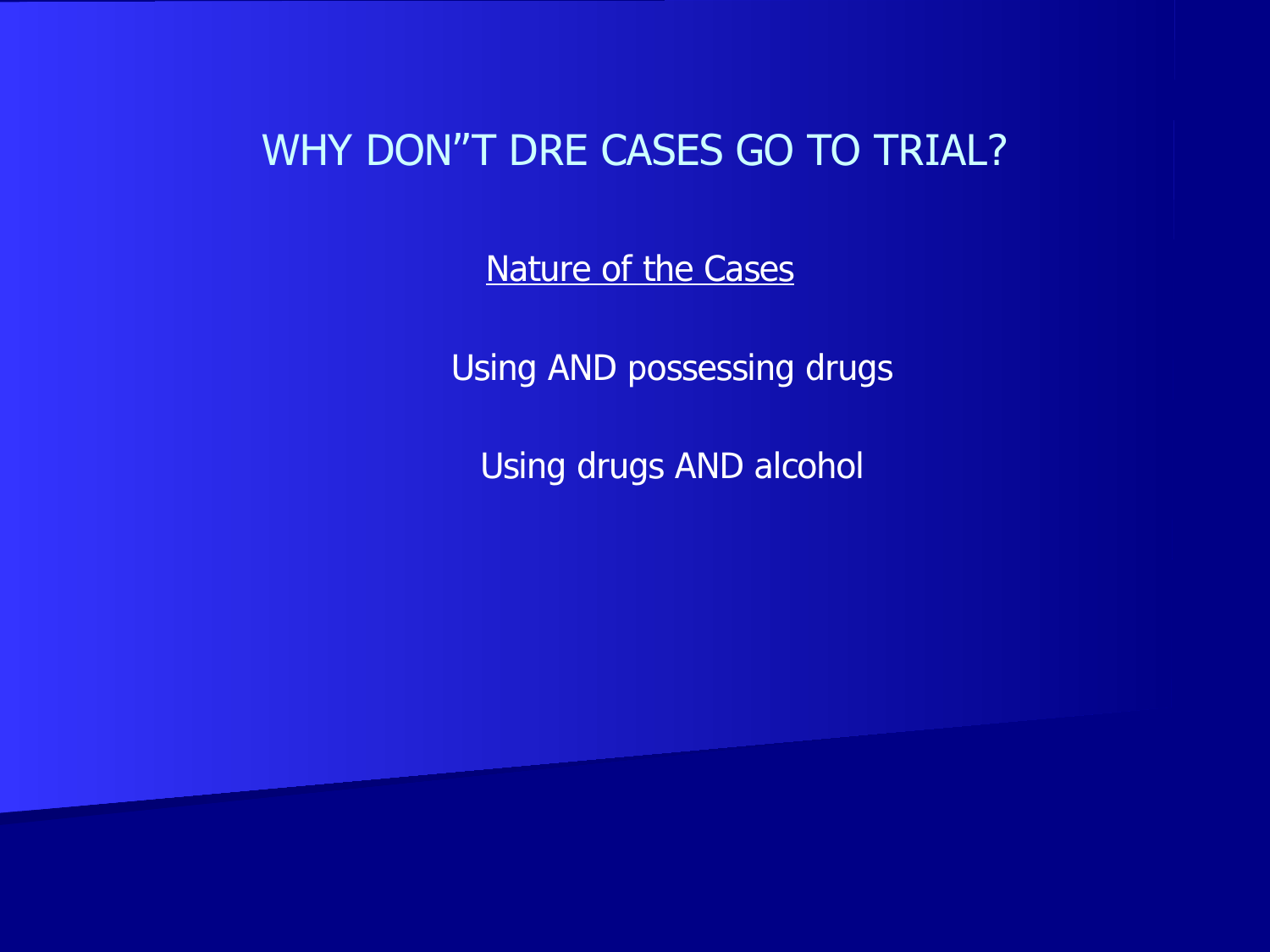

WHY DON”T DRE CASES GO TO TRIAL?

Nature of the Cases

	Using AND possessing drugs

	Using drugs AND alcohol